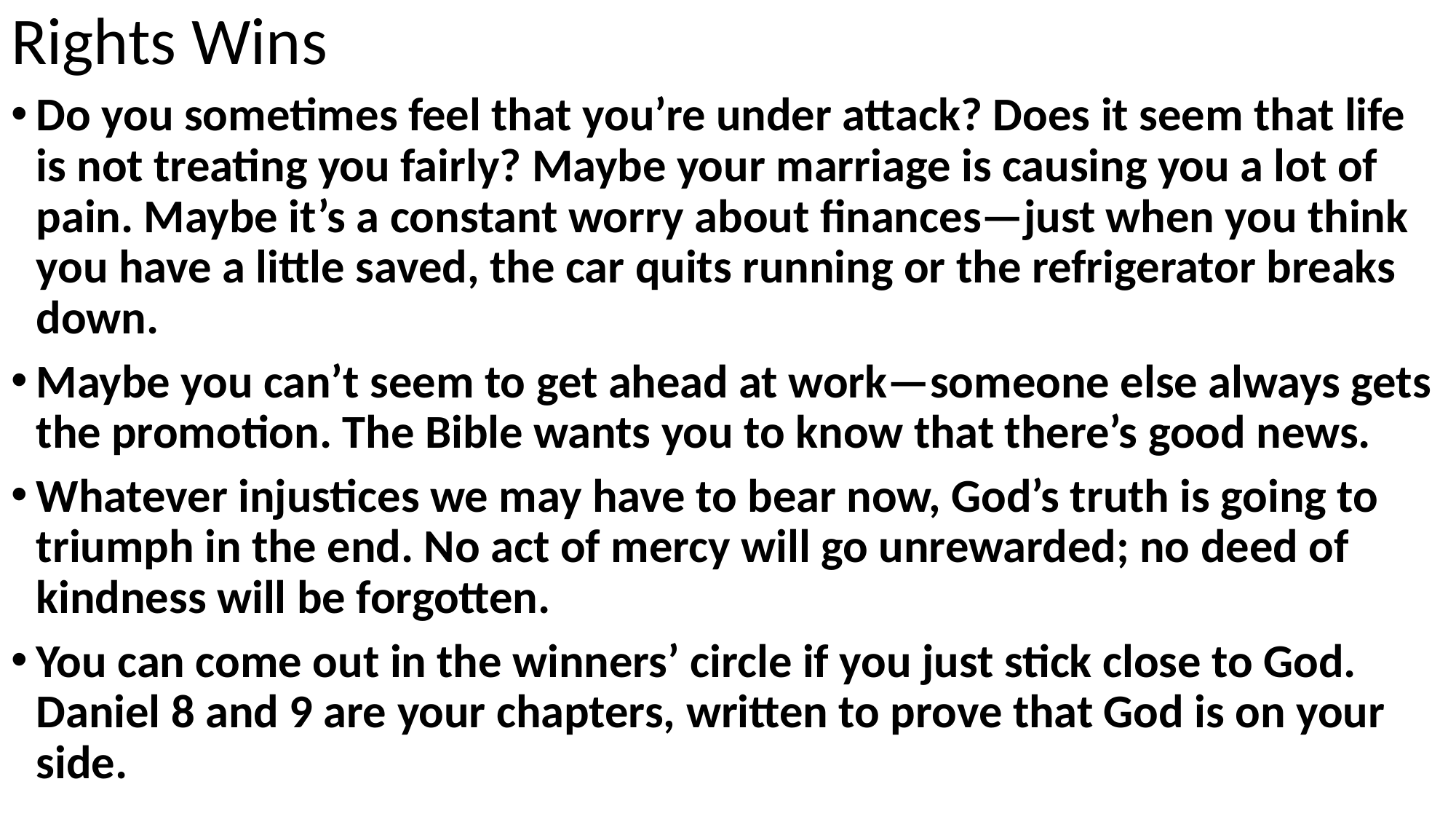

# Rights Wins
Do you sometimes feel that you’re under attack? Does it seem that life is not treating you fairly? Maybe your marriage is causing you a lot of pain. Maybe it’s a constant worry about finances—just when you think you have a little saved, the car quits running or the refrigerator breaks down.
Maybe you can’t seem to get ahead at work—someone else always gets the promotion. The Bible wants you to know that there’s good news.
Whatever injustices we may have to bear now, God’s truth is going to triumph in the end. No act of mercy will go unrewarded; no deed of kindness will be forgotten.
You can come out in the winners’ circle if you just stick close to God. Daniel 8 and 9 are your chapters, written to prove that God is on your side.